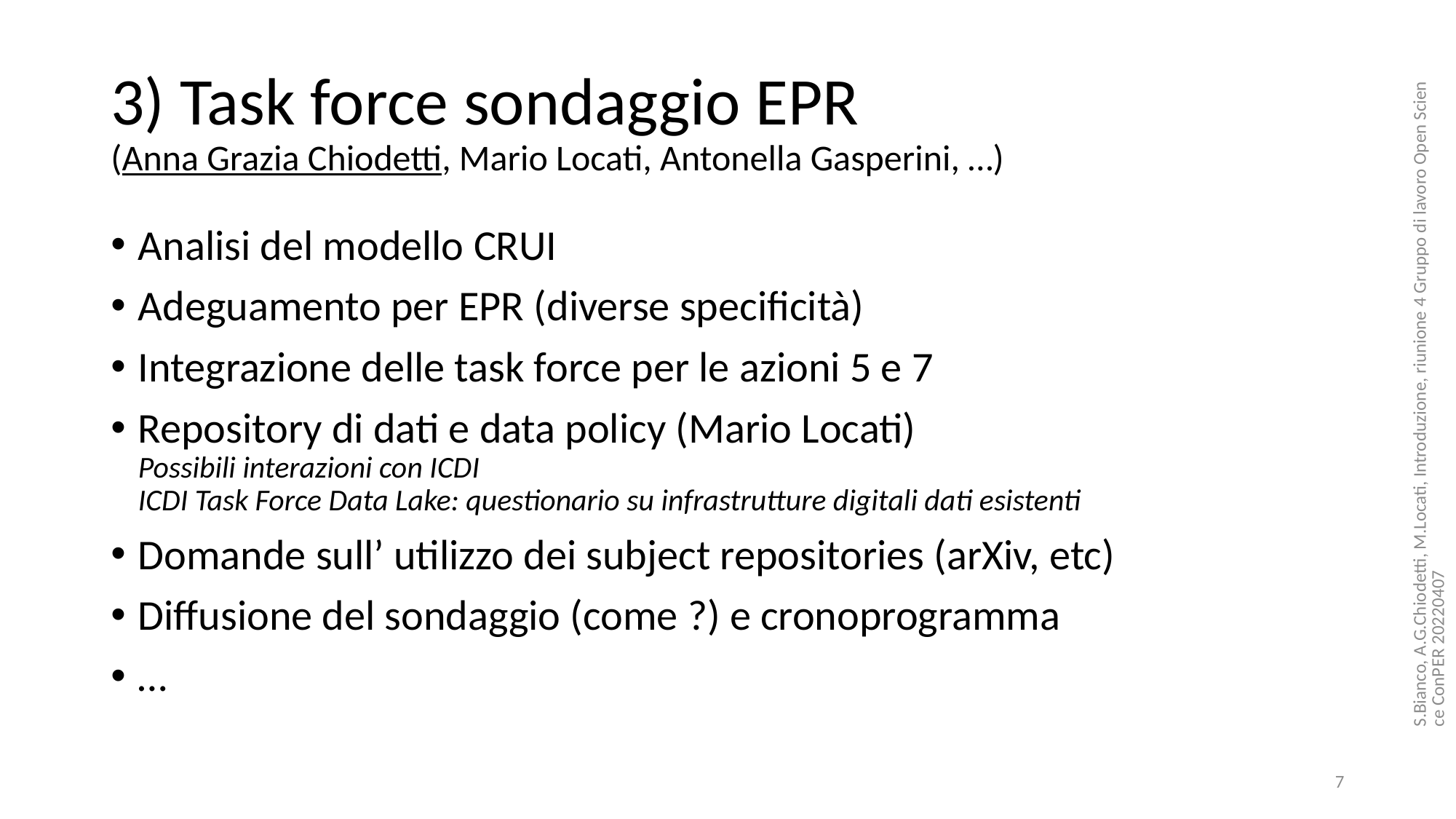

# 3) Task force sondaggio EPR (Anna Grazia Chiodetti, Mario Locati, Antonella Gasperini, …)
Analisi del modello CRUI
Adeguamento per EPR (diverse specificità)
Integrazione delle task force per le azioni 5 e 7
Repository di dati e data policy (Mario Locati)
Possibili interazioni con ICDI
ICDI Task Force Data Lake: questionario su infrastrutture digitali dati esistenti
Domande sull’ utilizzo dei subject repositories (arXiv, etc)
Diffusione del sondaggio (come ?) e cronoprogramma
…
S.Bianco, A.G.Chiodetti, M.Locati, Introduzione, riunione 4 Gruppo di lavoro Open Science ConPER 20220407
7